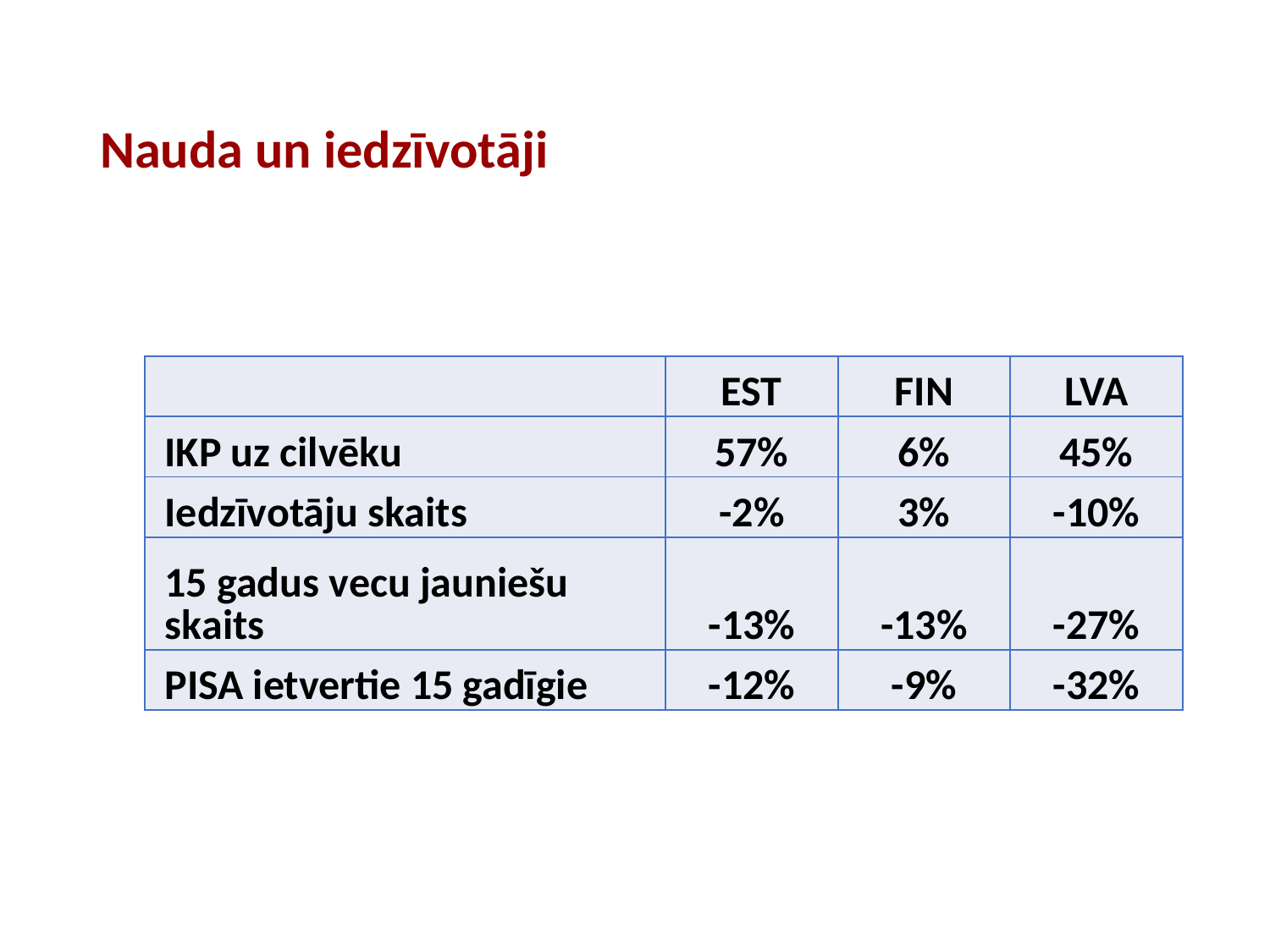

Nauda un iedzīvotāji
|  | EST | FIN | LVA |
| --- | --- | --- | --- |
| IKP uz cilvēku | 57% | 6% | 45% |
| Iedzīvotāju skaits | -2% | 3% | -10% |
| 15 gadus vecu jauniešu skaits | -13% | -13% | -27% |
| PISA ietvertie 15 gadīgie | -12% | -9% | -32% |